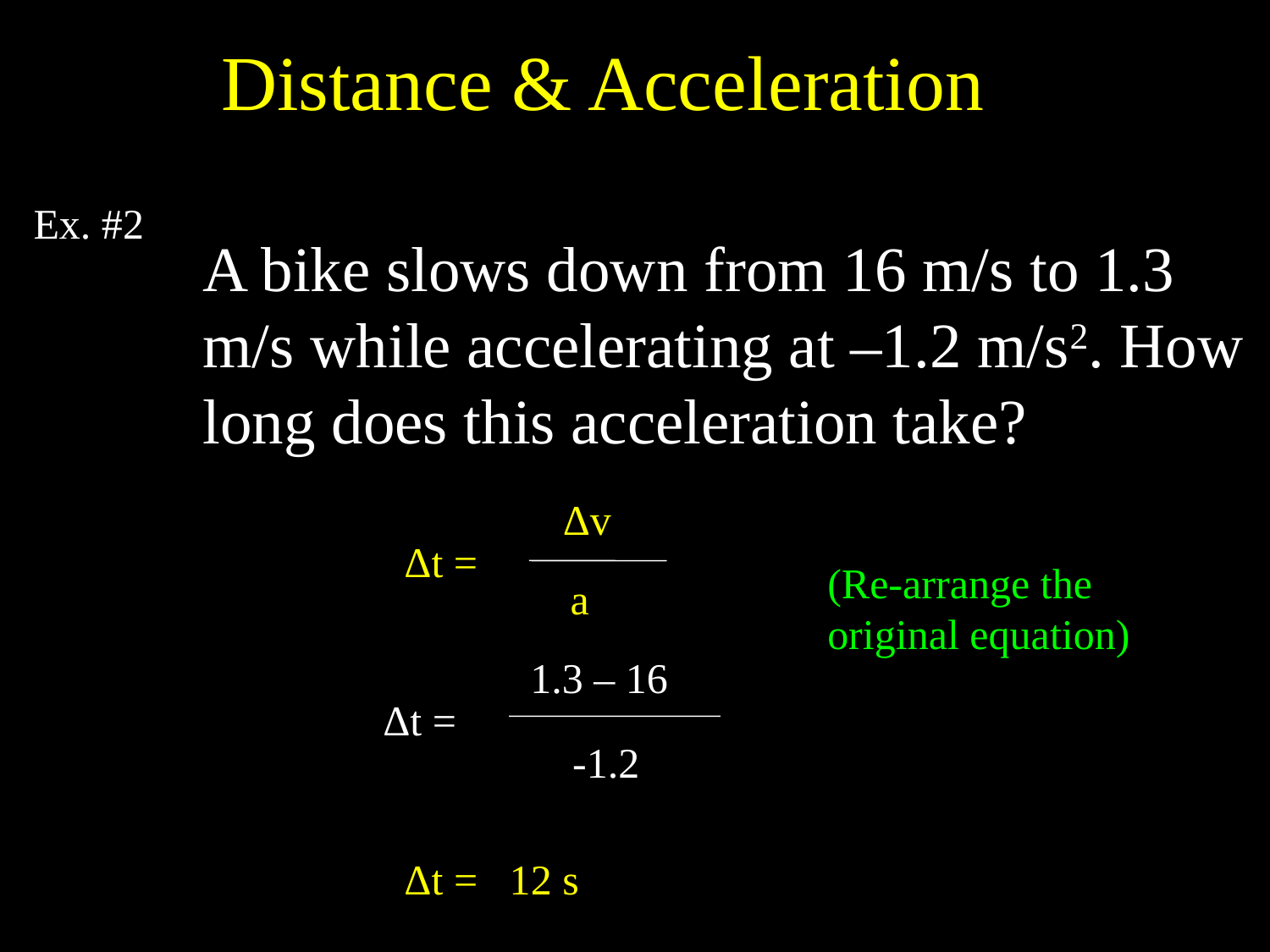

# Distance & Acceleration
Ex. #2
A bike slows down from 16 m/s to 1.3 m/s while accelerating at –1.2 m/s2. How long does this acceleration take?
Δv
Δt =

a
(Re-arrange the original equation)
1.3 – 16
Δt =

-1.2
Δt =   12 s